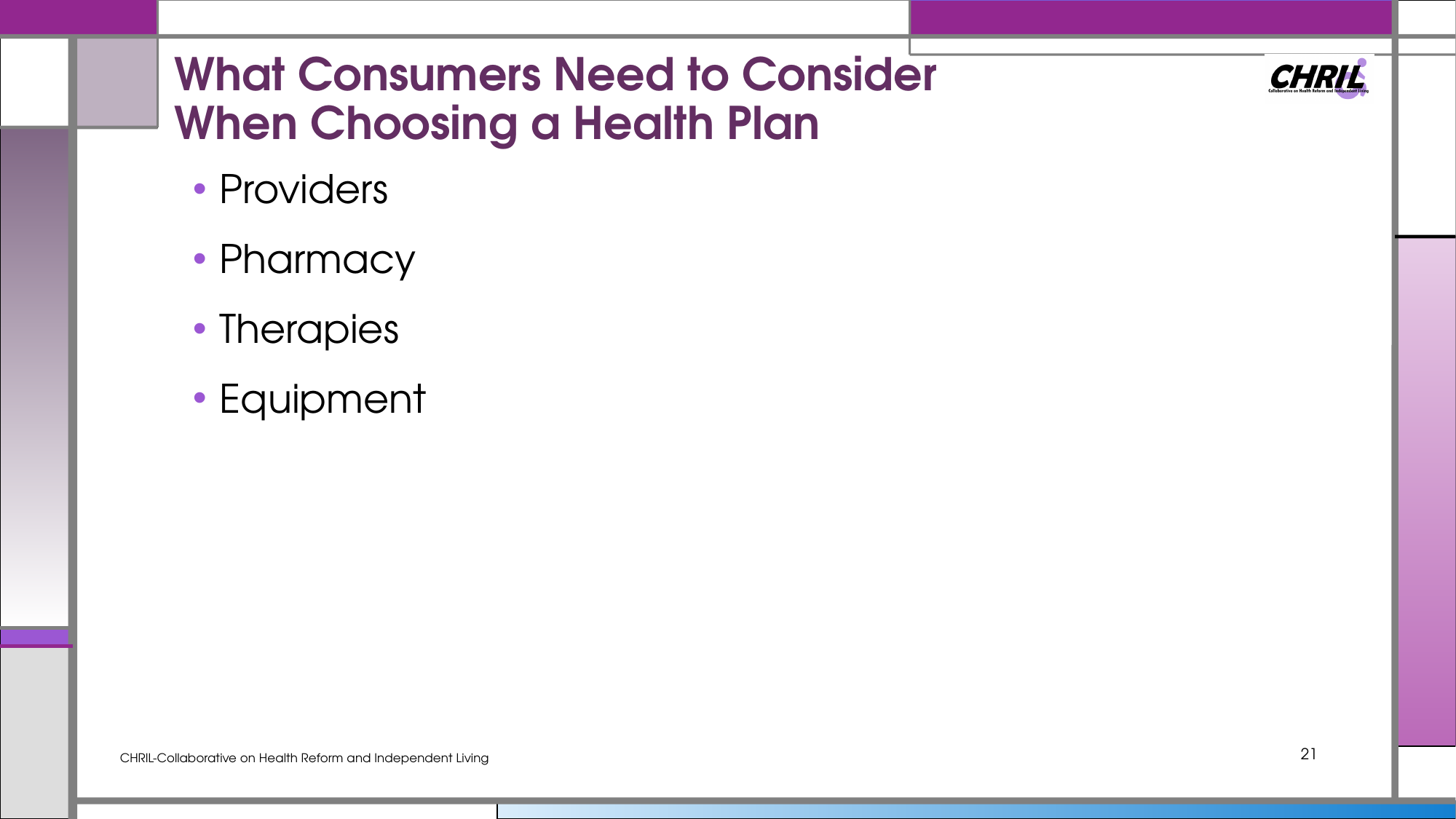

# What Consumers Need to Consider When Choosing a Health Plan
Providers
Pharmacy
Therapies
Equipment
CHRIL-Collaborative on Health Reform and Independent Living
21